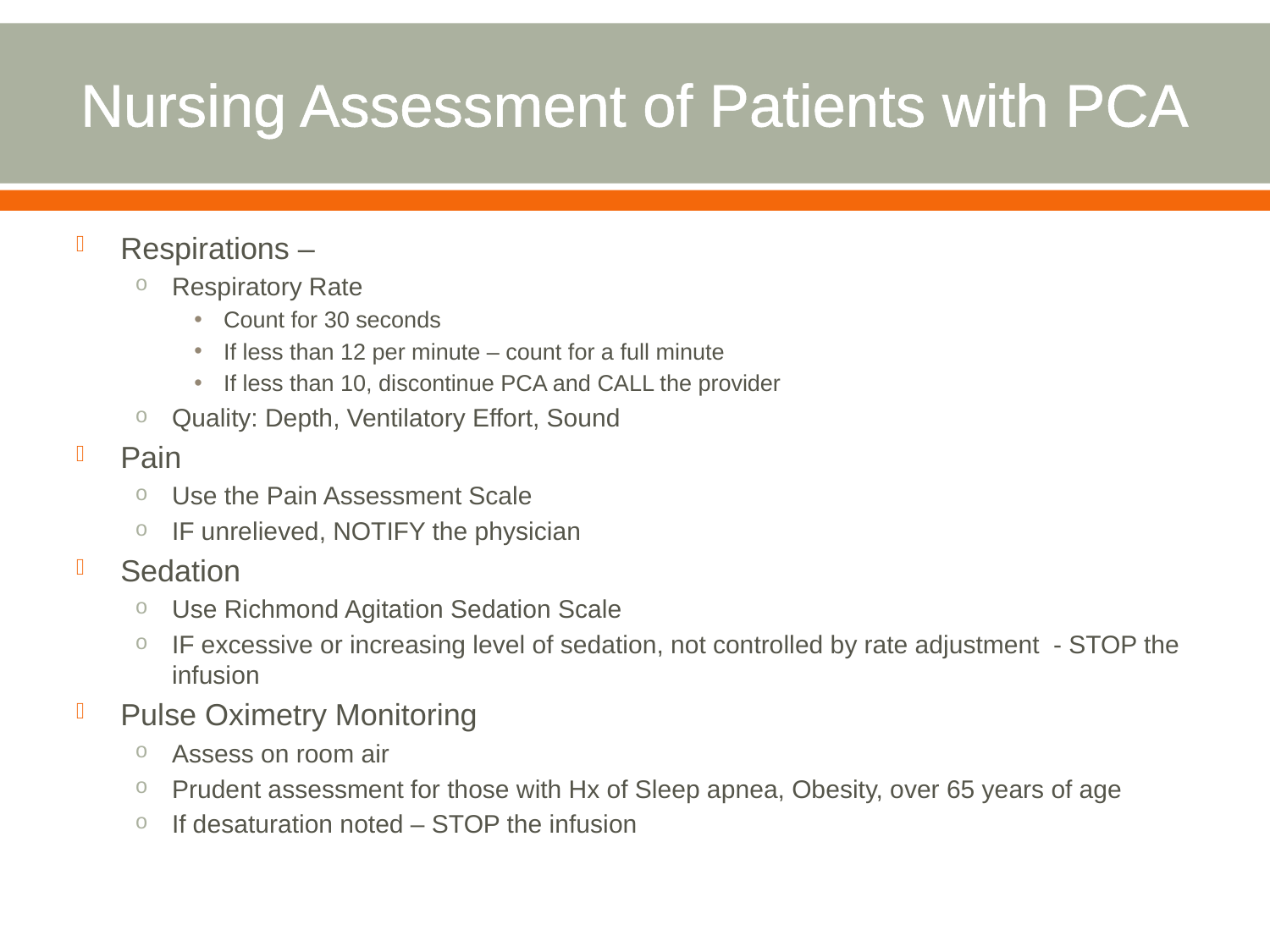

# Nursing Assessment of Patients with PCA
Respirations –
Respiratory Rate
Count for 30 seconds
If less than 12 per minute – count for a full minute
If less than 10, discontinue PCA and CALL the provider
Quality: Depth, Ventilatory Effort, Sound
Pain
Use the Pain Assessment Scale
IF unrelieved, NOTIFY the physician
Sedation
Use Richmond Agitation Sedation Scale
IF excessive or increasing level of sedation, not controlled by rate adjustment  - STOP the infusion
Pulse Oximetry Monitoring
Assess on room air
Prudent assessment for those with Hx of Sleep apnea, Obesity, over 65 years of age
If desaturation noted – STOP the infusion